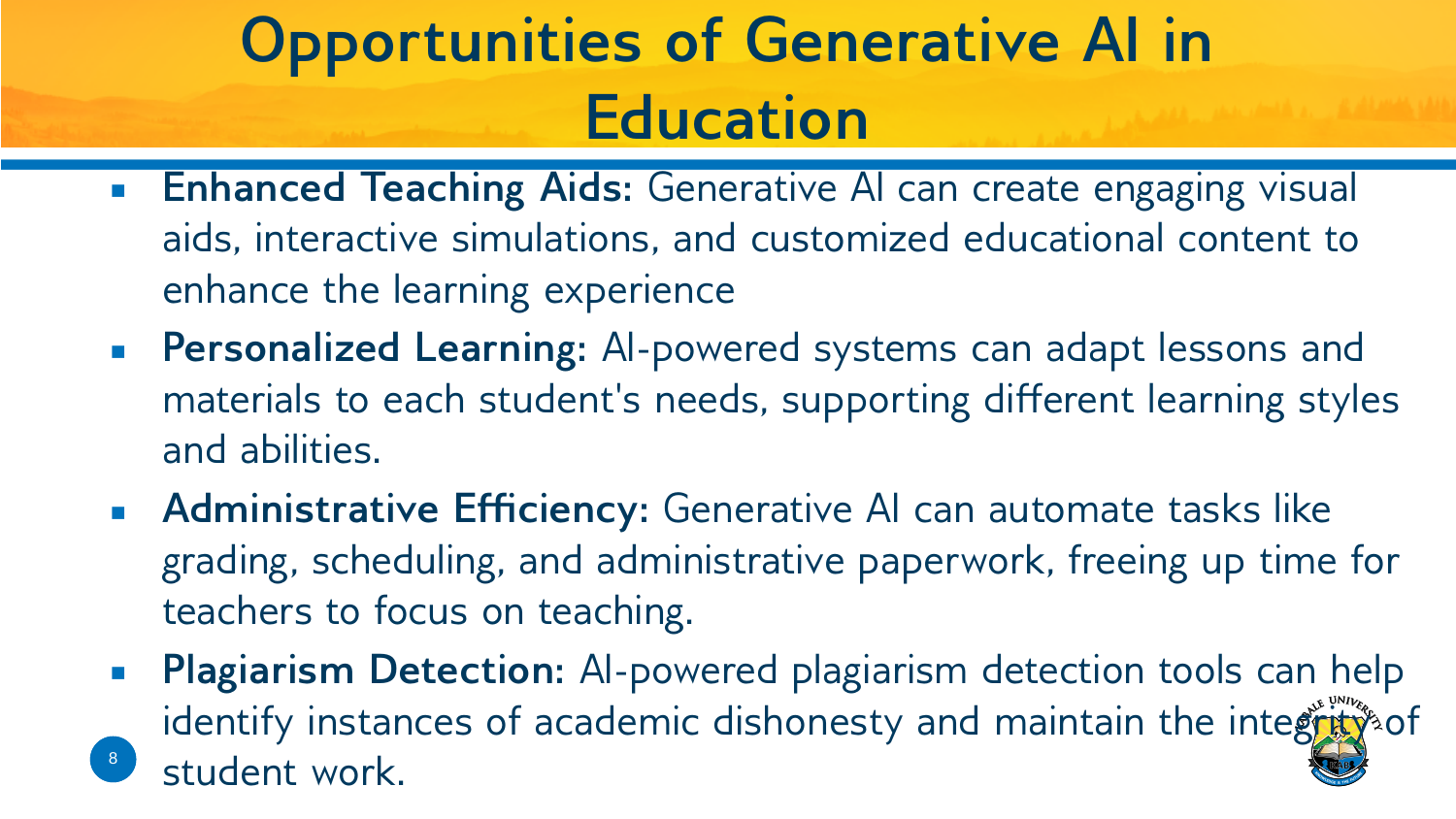

# Opportunities of Generative AI in Education
Enhanced Teaching Aids: Generative AI can create engaging visual aids, interactive simulations, and customized educational content to enhance the learning experience
Personalized Learning: AI-powered systems can adapt lessons and materials to each student's needs, supporting different learning styles and abilities.
Administrative Efficiency: Generative AI can automate tasks like grading, scheduling, and administrative paperwork, freeing up time for teachers to focus on teaching.
Plagiarism Detection: AI-powered plagiarism detection tools can help identify instances of academic dishonesty and maintain the integrity of student work.